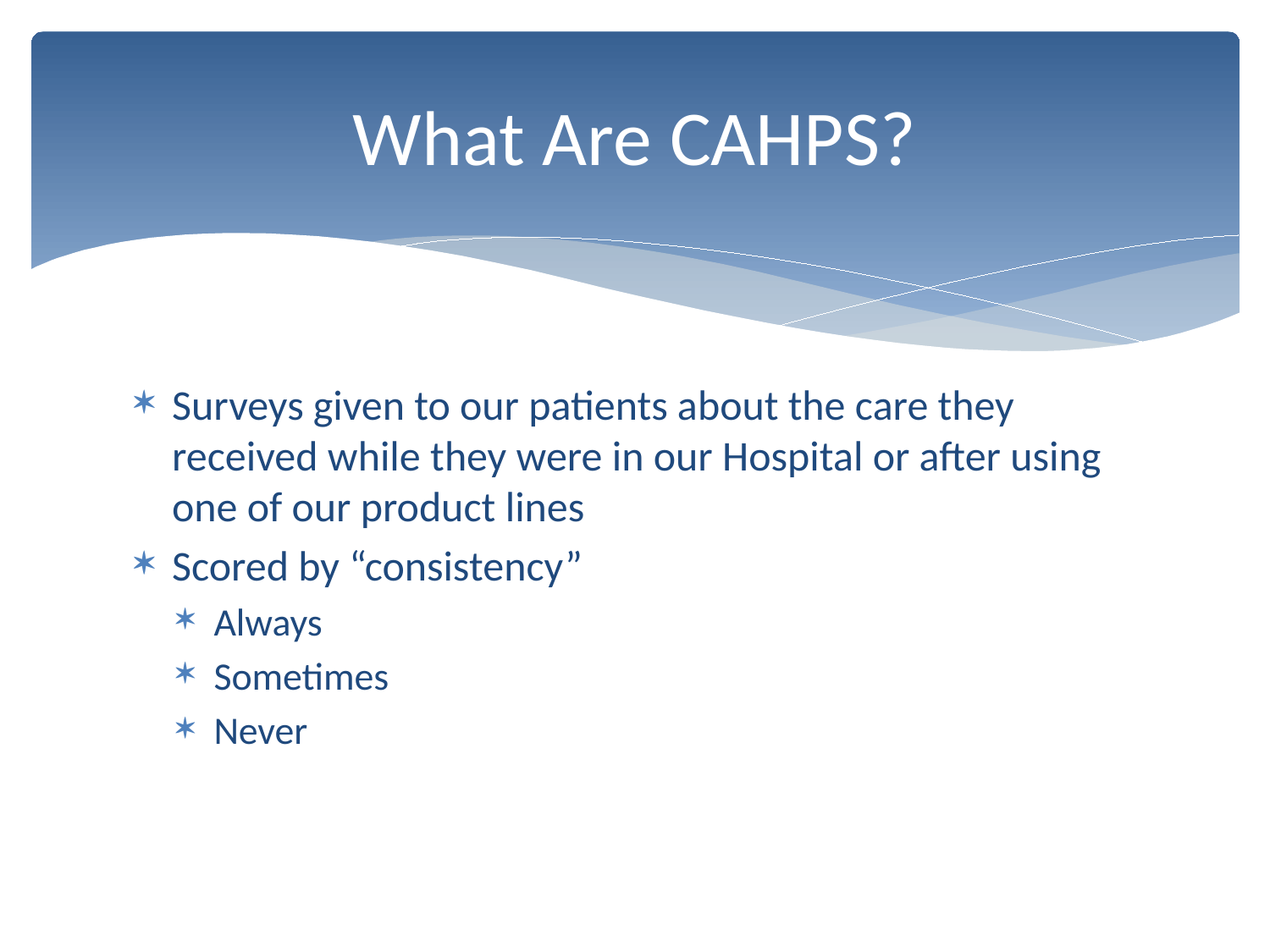

# What Are CAHPS?
Surveys given to our patients about the care they received while they were in our Hospital or after using one of our product lines
Scored by “consistency”
Always
Sometimes
Never